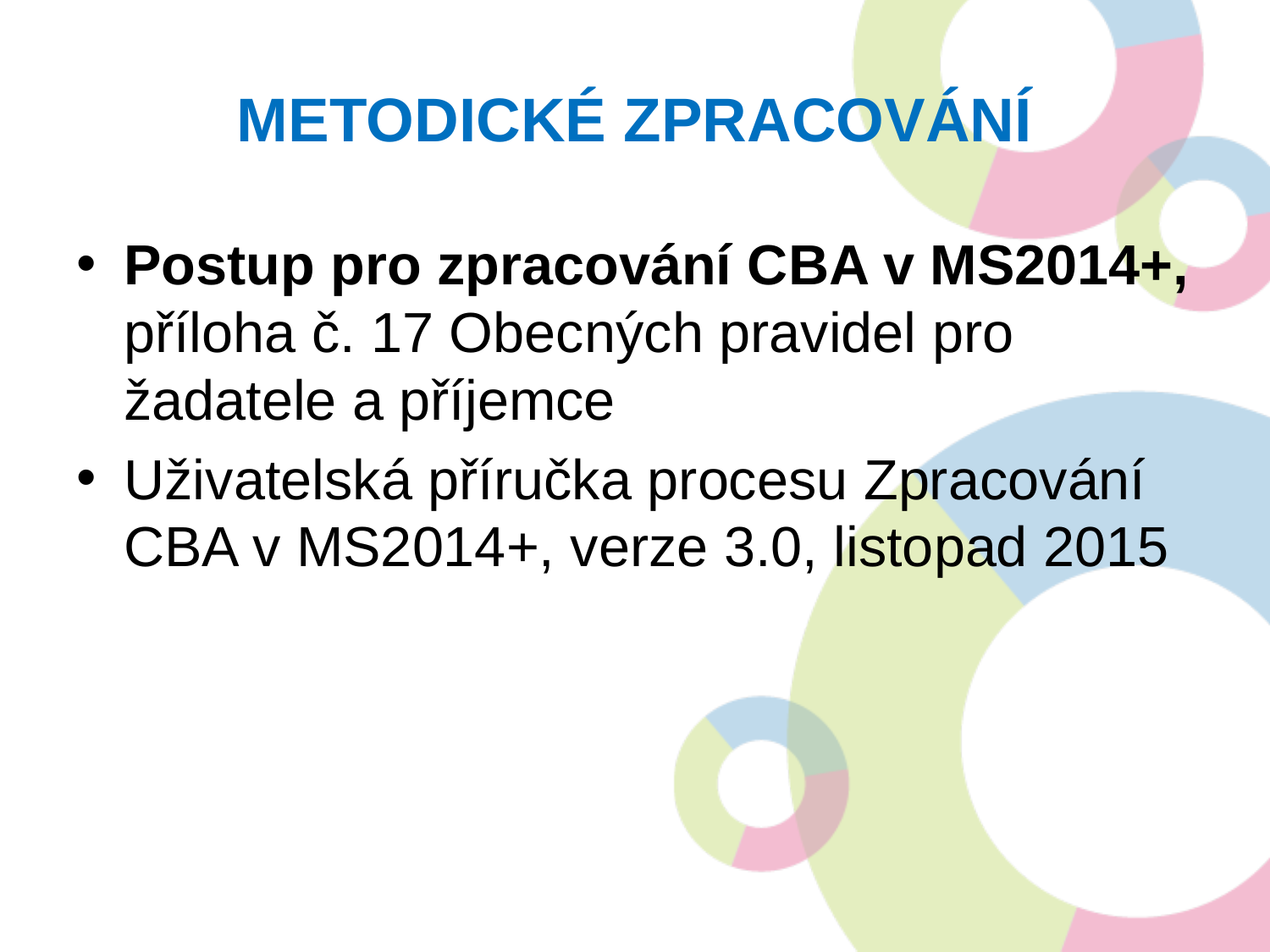

# Metodické zpracování
Postup pro zpracování CBA v MS2014+, příloha č. 17 Obecných pravidel pro žadatele a příjemce
Uživatelská příručka procesu Zpracování CBA v MS2014+, verze 3.0, listopad 2015